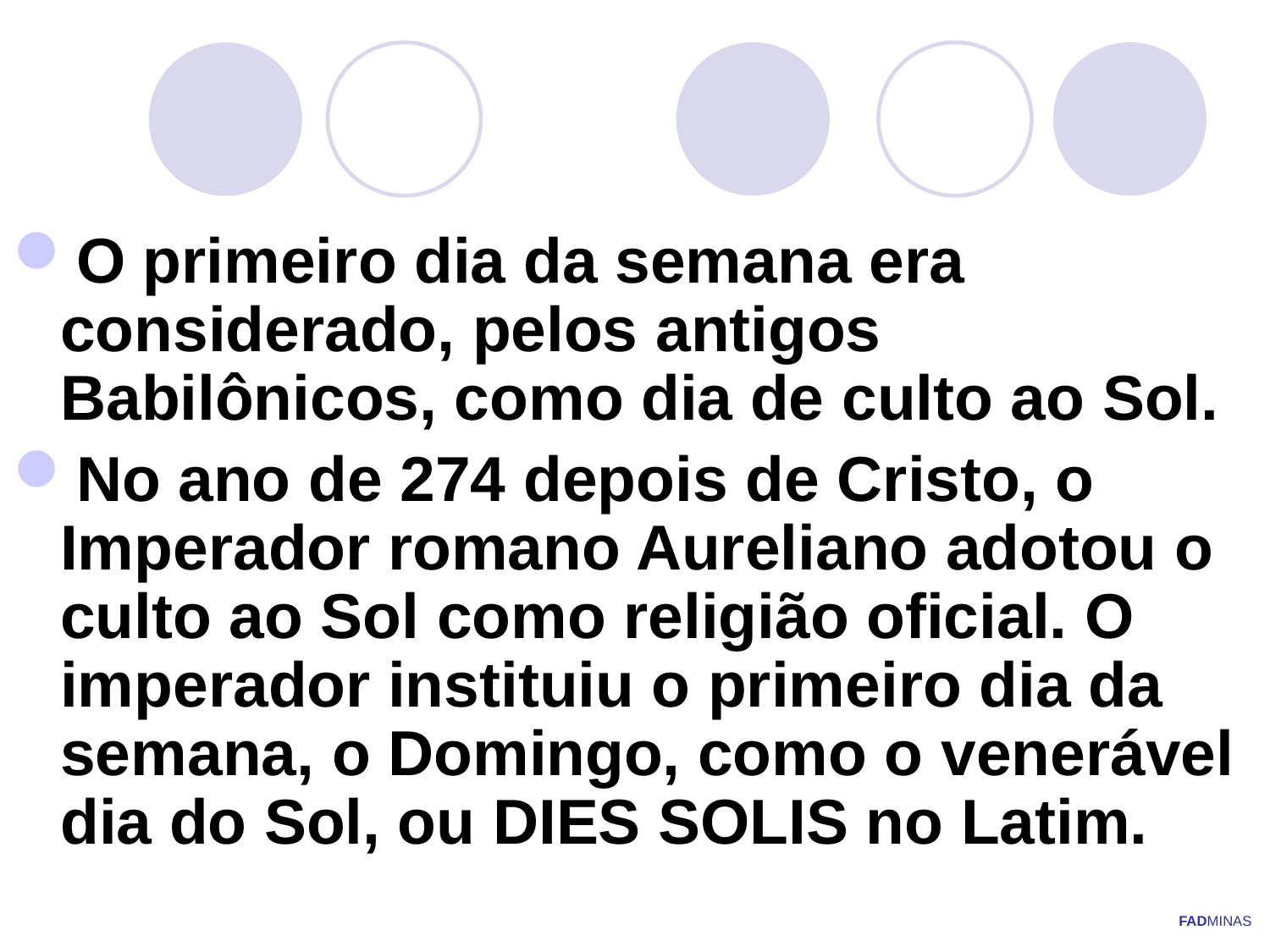

O primeiro dia da semana era considerado, pelos antigos Babilônicos, como dia de culto ao Sol.
No ano de 274 depois de Cristo, o Imperador romano Aureliano adotou o culto ao Sol como religião oficial. O imperador instituiu o primeiro dia da semana, o Domingo, como o venerável dia do Sol, ou DIES SOLIS no Latim.
FADMINAS